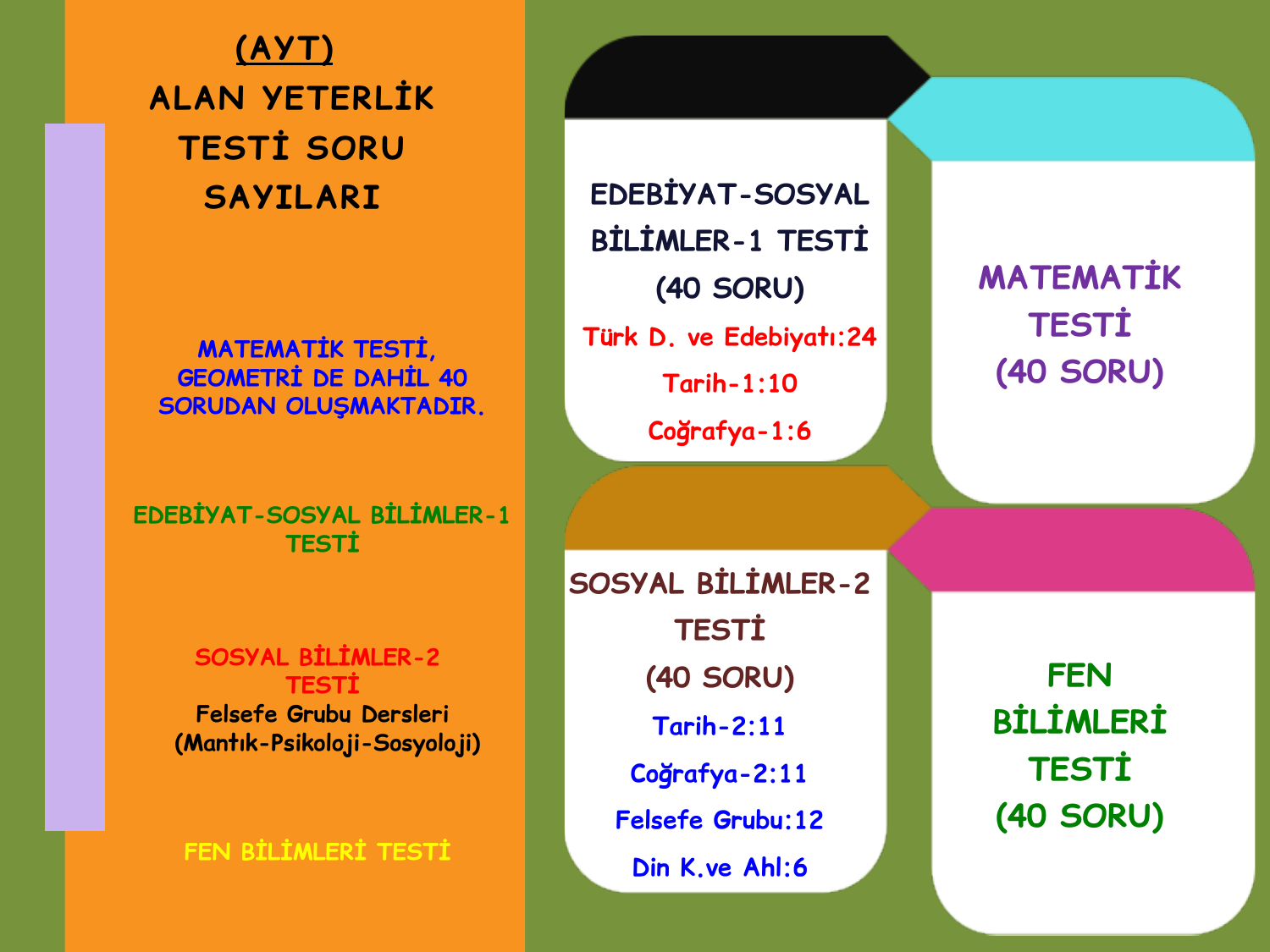

(AYT)
ALAN YETERLİK TESTİ SORU SAYILARI

EDEBİYAT-SOSYAL BİLİMLER-1 TESTİ
(40 SORU)
Türk D. ve Edebiyatı:24
Tarih-1:10
Coğrafya-1:6

MATEMATİK TESTİ,
GEOMETRİ DE DAHİL 40 SORUDAN OLUŞMAKTADIR.

EDEBİYAT-SOSYAL BİLİMLER-1 TESTİ

SOSYAL BİLİMLER-2
TESTİ
Felsefe Grubu Dersleri
 (Mantık-Psikoloji-Sosyoloji)

FEN BİLİMLERİ TESTİ
MATEMATİK TESTİ
(40 SORU)
SOSYAL BİLİMLER-2 TESTİ
(40 SORU)
Tarih-2:11
Coğrafya-2:11
Felsefe Grubu:12
Din K.ve Ahl:6

FEN BİLİMLERİ TESTİ
(40 SORU)